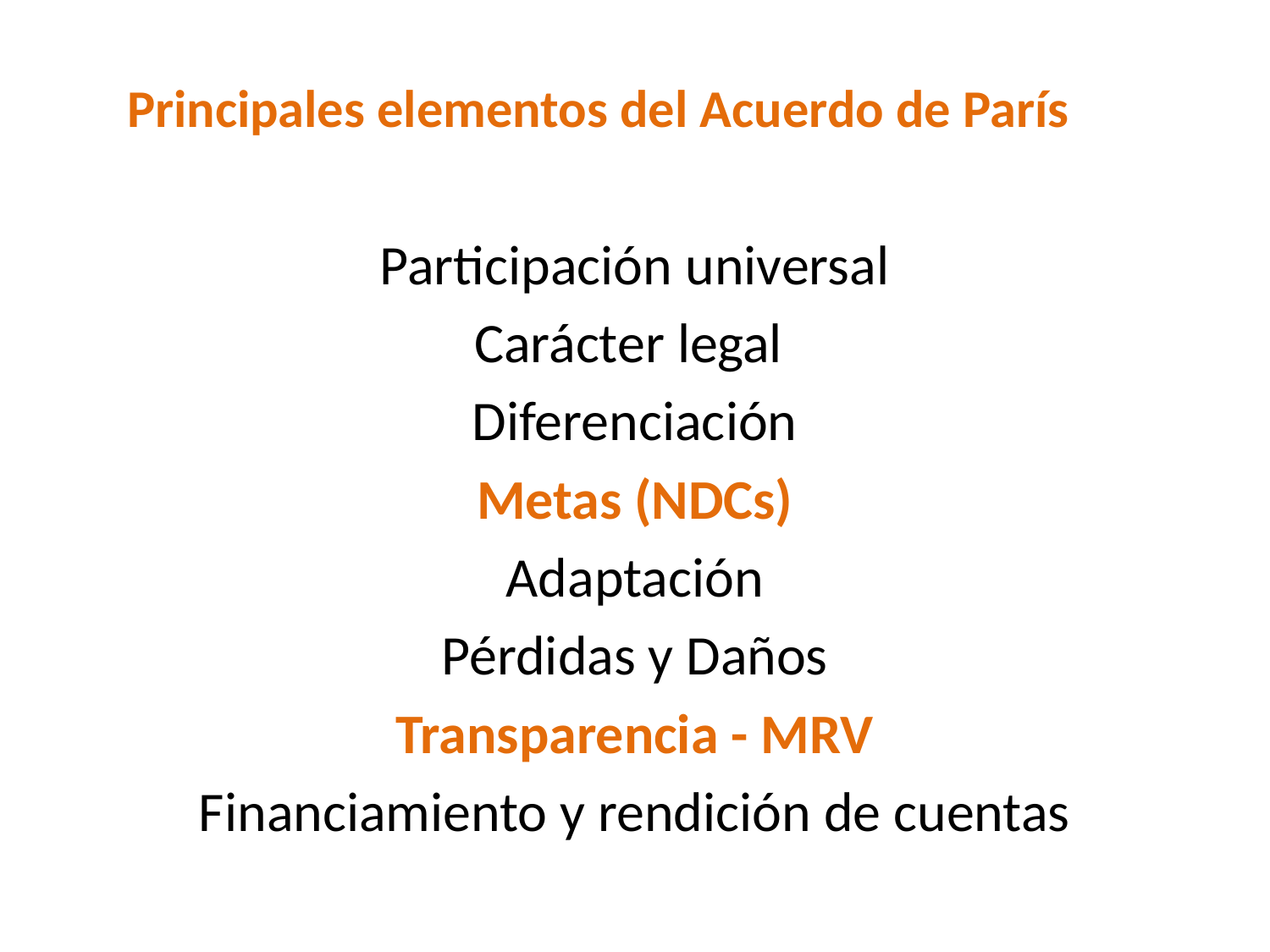

# Principales elementos del Acuerdo de París
Participación universal
Carácter legal
Diferenciación
Metas (NDCs)
Adaptación
Pérdidas y Daños
Transparencia - MRV
Financiamiento y rendición de cuentas